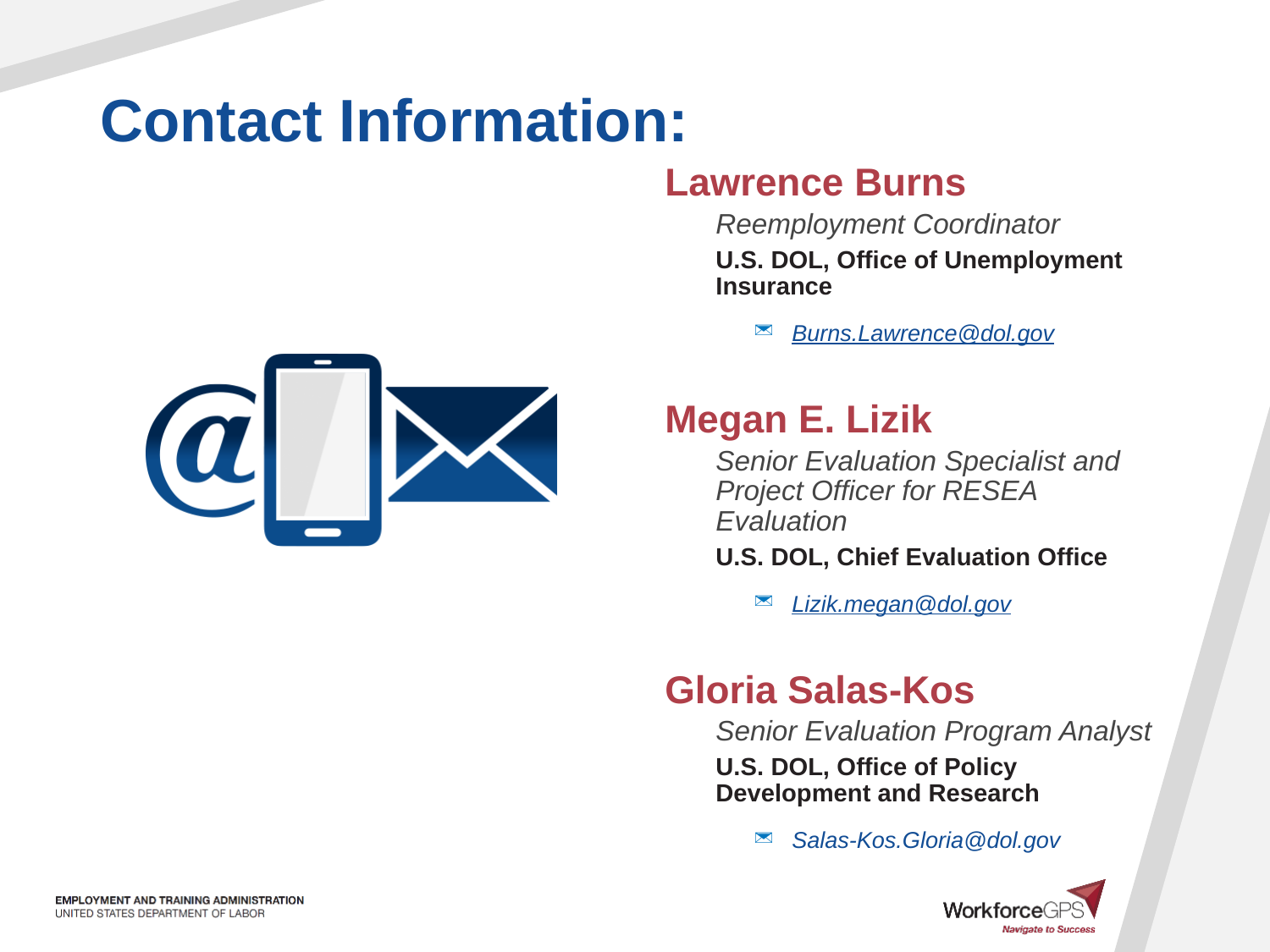

Lawrence Burns
Reemployment Coordinator
U.S. DOL, Office of Unemployment Insurance
Burns.Lawrence@dol.gov
Megan E. Lizik
Senior Evaluation Specialist and Project Officer for RESEA Evaluation
U.S. DOL, Chief Evaluation Office
Lizik.megan@dol.gov
Gloria Salas-Kos
Senior Evaluation Program Analyst
U.S. DOL, Office of Policy Development and Research
Salas-Kos.Gloria@dol.gov